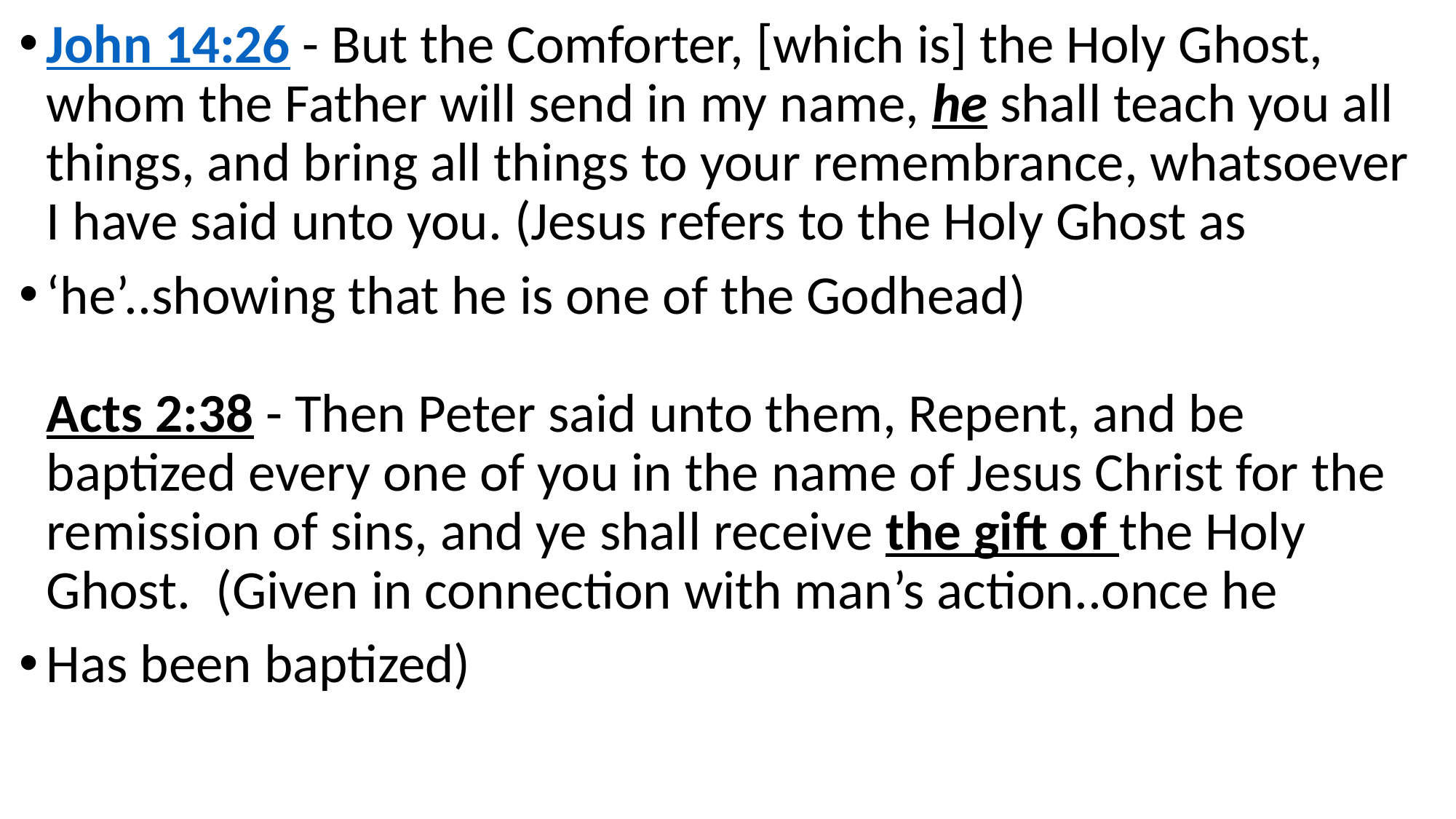

John 14:26 - But the Comforter, [which is] the Holy Ghost, whom the Father will send in my name, he shall teach you all things, and bring all things to your remembrance, whatsoever I have said unto you. (Jesus refers to the Holy Ghost as
‘he’..showing that he is one of the Godhead)
Acts 2:38 - Then Peter said unto them, Repent, and be baptized every one of you in the name of Jesus Christ for the remission of sins, and ye shall receive the gift of the Holy Ghost.  (Given in connection with man’s action..once he
Has been baptized)